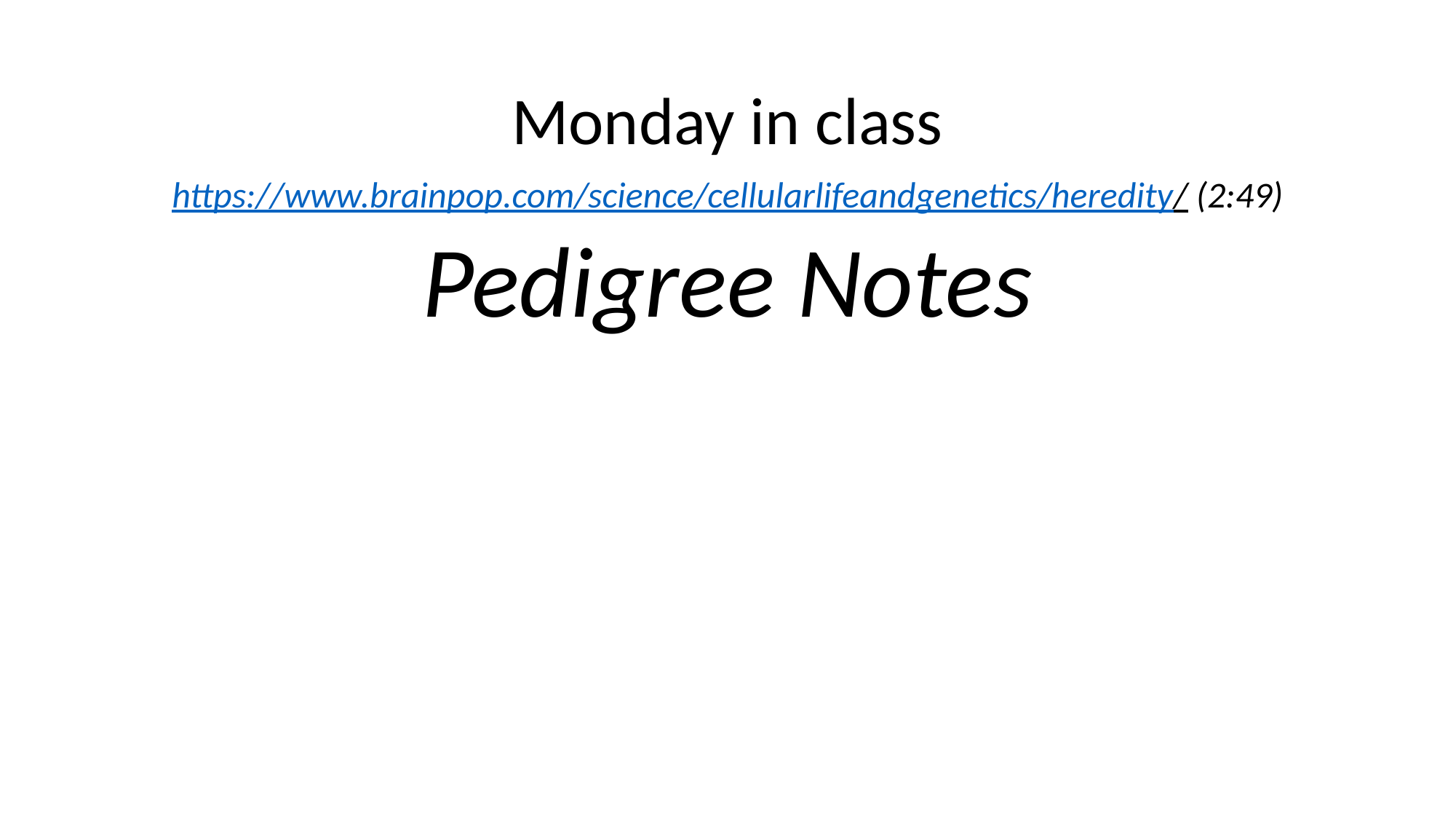

# Monday in class
https://www.brainpop.com/science/cellularlifeandgenetics/heredity/ (2:49)
Pedigree Notes